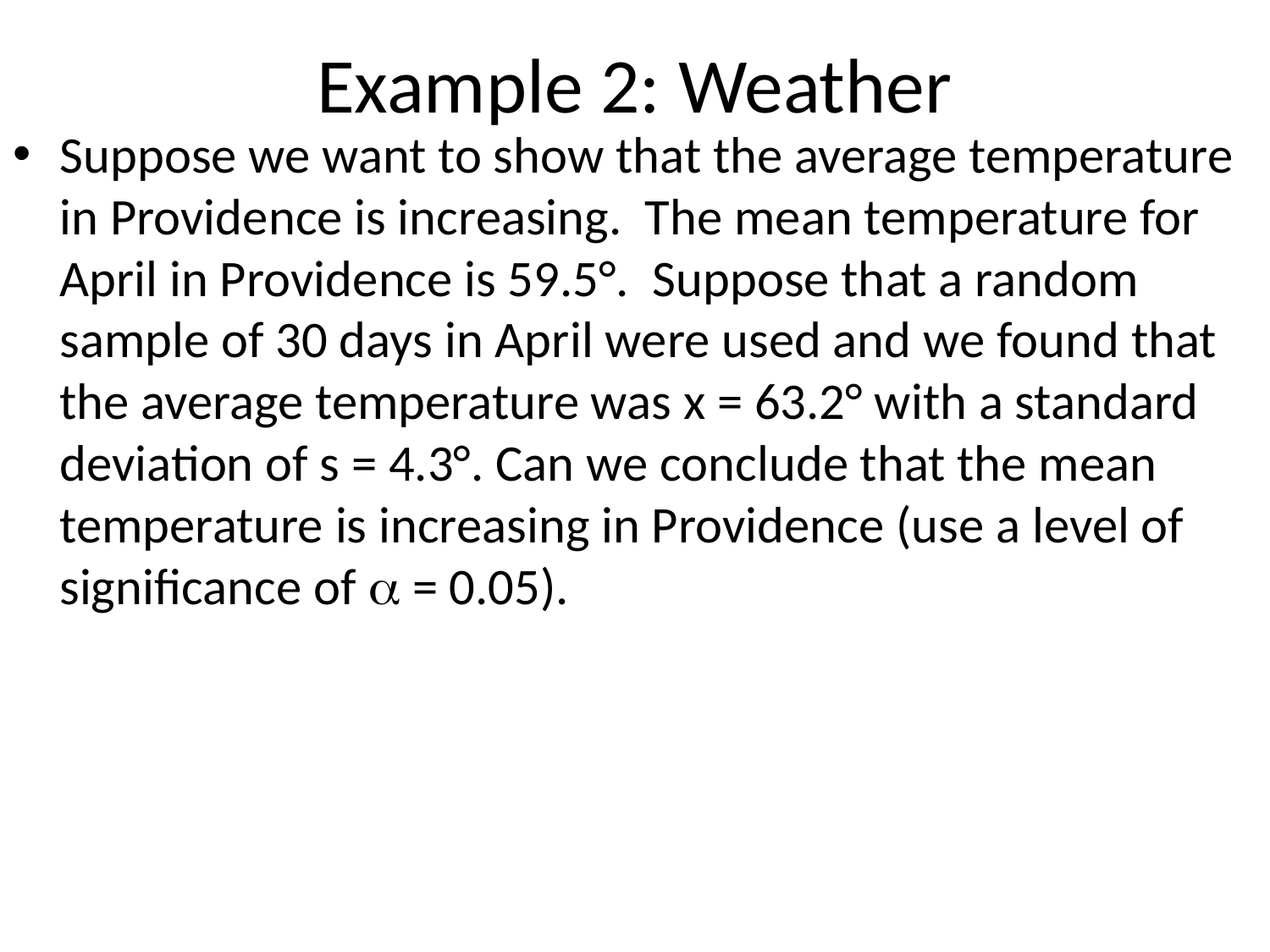

# Example 2: Weather
Suppose we want to show that the average temperature in Providence is increasing.  The mean temperature for April in Providence is 59.5°.  Suppose that a random sample of 30 days in April were used and we found that the average temperature was x = 63.2° with a standard deviation of s = 4.3°. Can we conclude that the mean temperature is increasing in Providence (use a level of significance of α = 0.05).